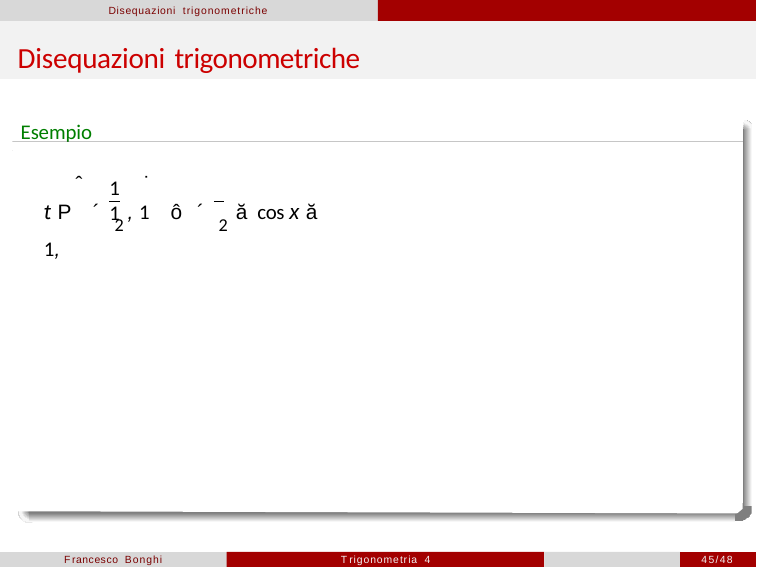

Disequazioni  trigonometriche

# Disequazioni trigonometriche
Esempio

ˆ	˙
1	1
t P	´ 2 , 1	ô ´ 2  ă cos x ă 1,

Francesco  Bonghi
Trigonometria  4
45/48